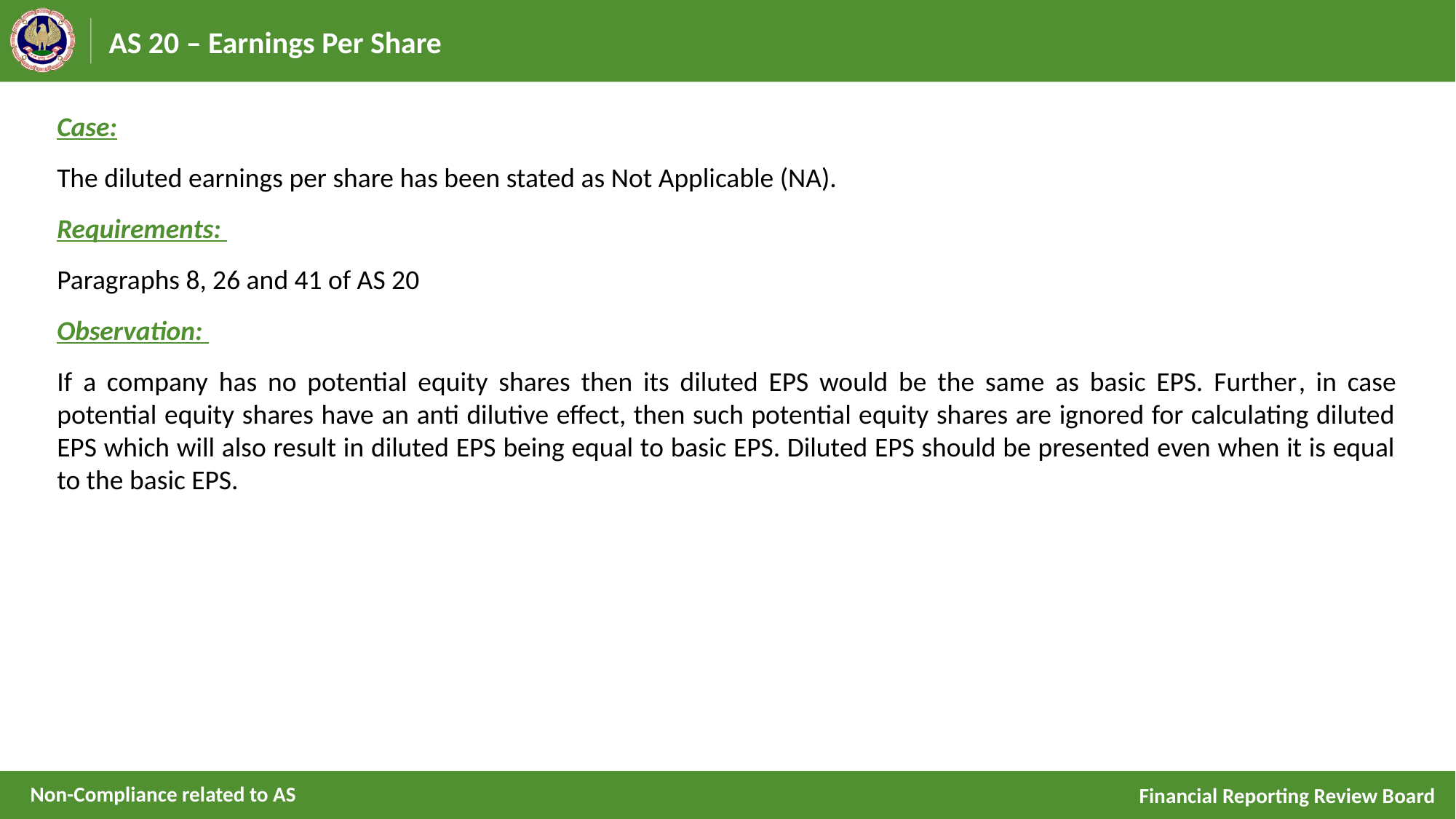

# AS 20 – Earnings Per Share
Case:
The diluted earnings per share has been stated as Not Applicable (NA).
Requirements:
Paragraphs 8, 26 and 41 of AS 20
Observation:
If a company has no potential equity shares then its diluted EPS would be the same as basic EPS. Further, in case potential equity shares have an anti dilutive effect, then such potential equity shares are ignored for calculating diluted EPS which will also result in diluted EPS being equal to basic EPS. Diluted EPS should be presented even when it is equal to the basic EPS.

Non-Compliance related to AS